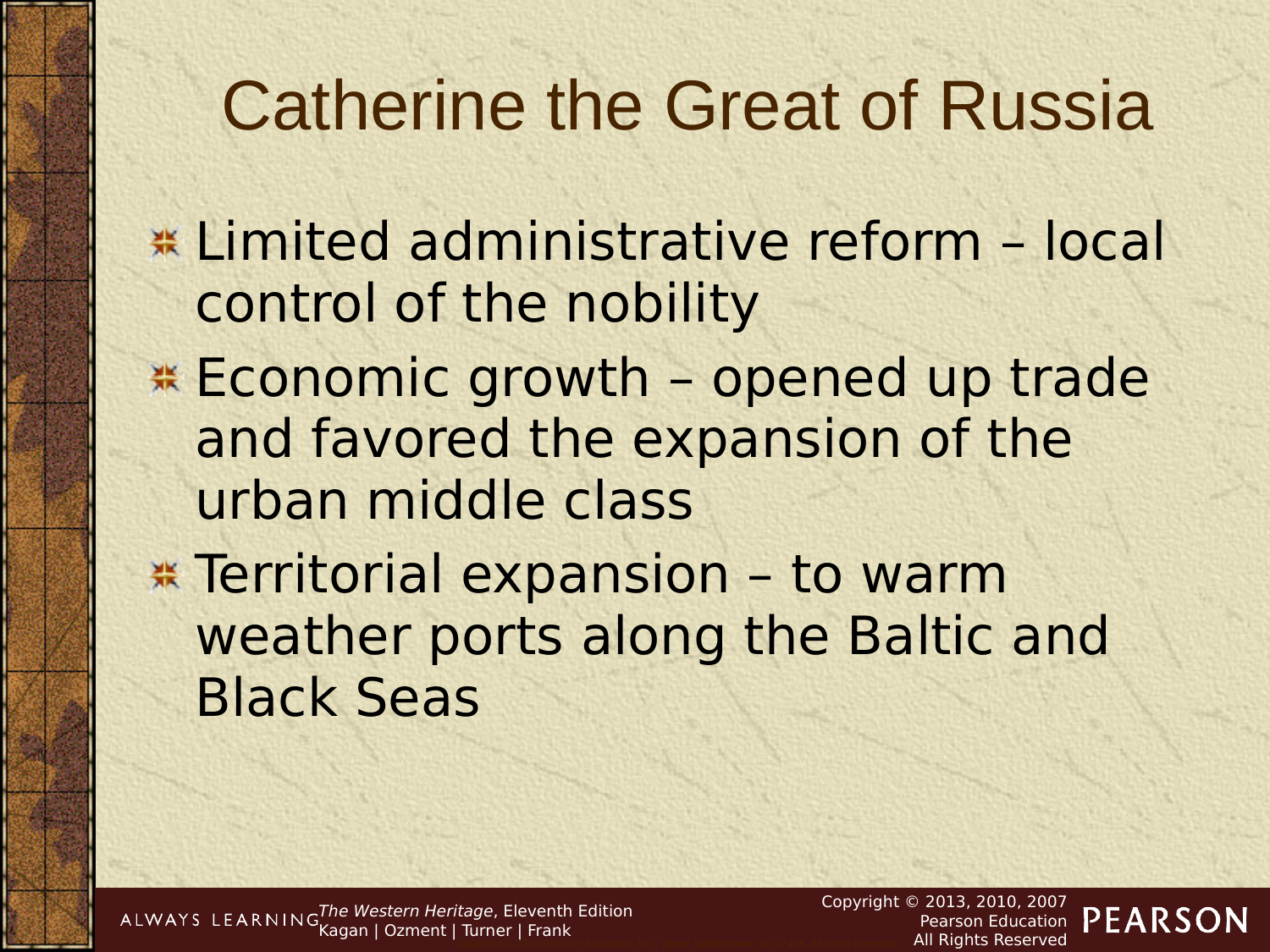

Catherine the Great of Russia
Limited administrative reform – local control of the nobility
Economic growth – opened up trade and favored the expansion of the urban middle class
Territorial expansion – to warm weather ports along the Baltic and Black Seas